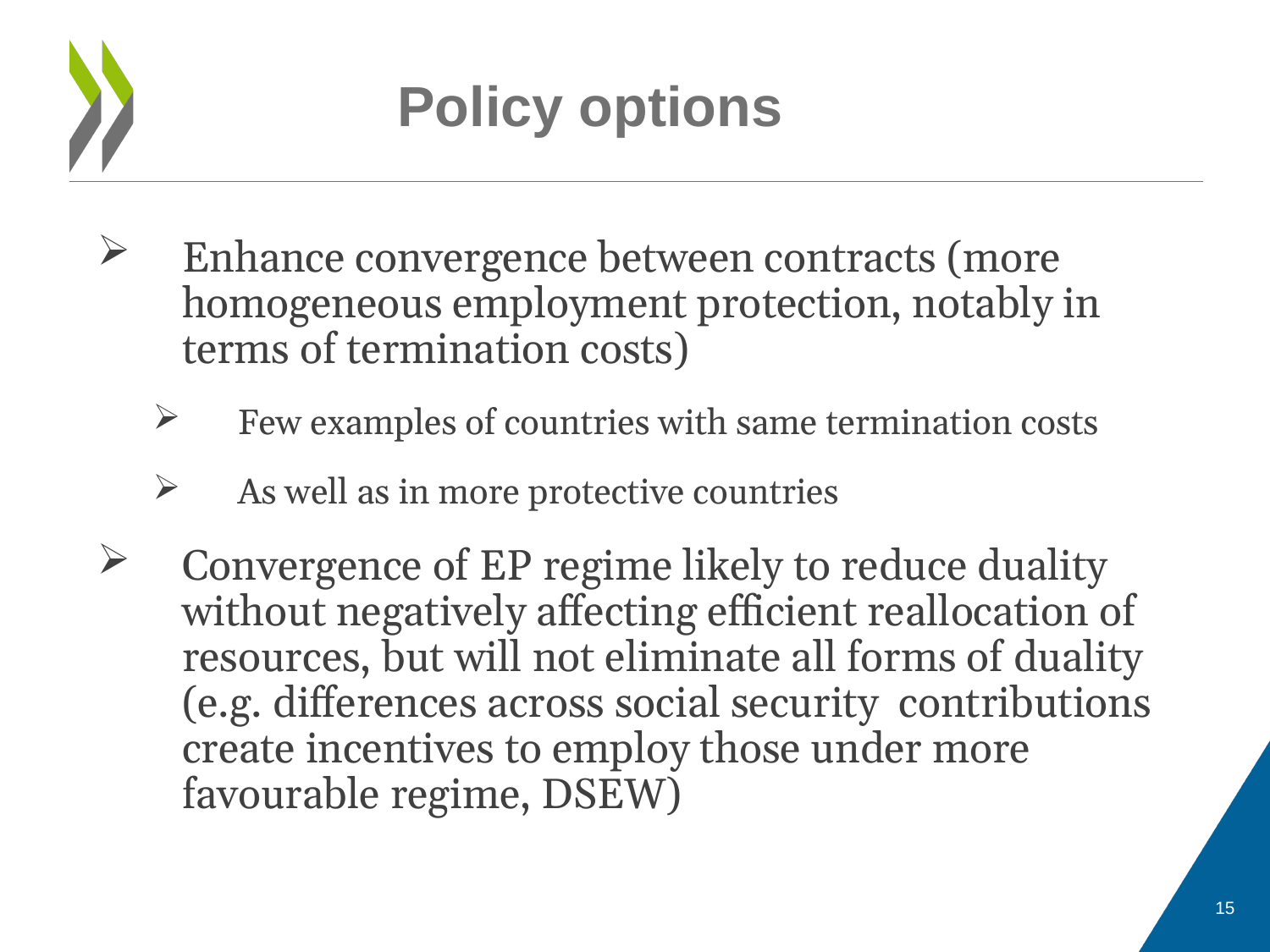

Policy options

Enhance convergence between contracts (more homogeneous employment protection, notably in terms of termination costs)
Few examples of countries with same termination costs
As well as in more protective countries
Convergence of EP regime likely to reduce duality without negatively affecting efficient reallocation of resources, but will not eliminate all forms of duality (e.g. differences across social security  contributions  create incentives to employ those under more favourable regime, DSEW)

15